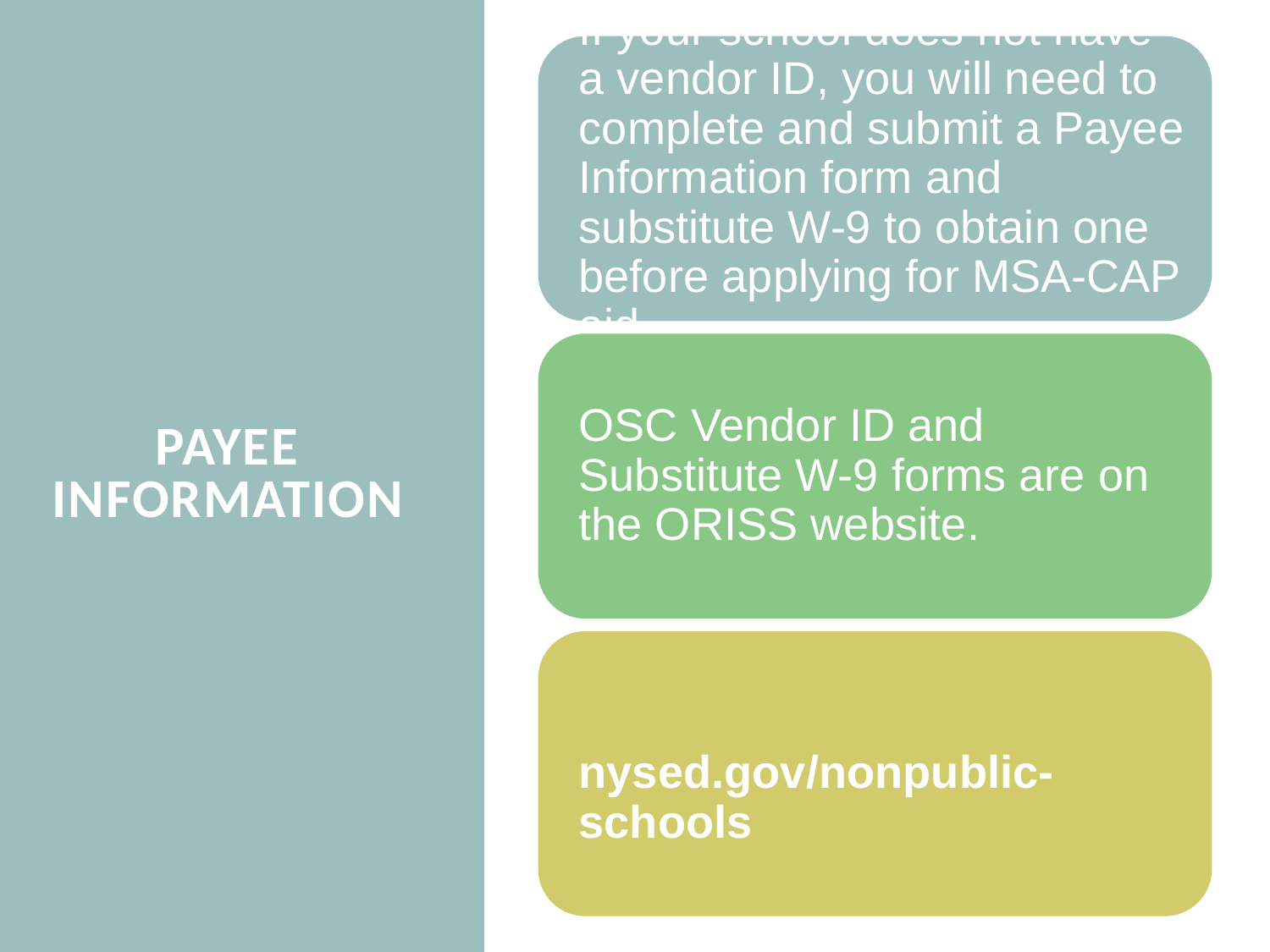

If your school does not have a vendor ID, you will need to complete and submit a Payee Information form and substitute W-9 to obtain one before applying for MSA-CAP aid.
OSC Vendor ID and Substitute W-9 forms are on the ORISS website.
             nysed.gov/nonpublic-schools
# Payee Information